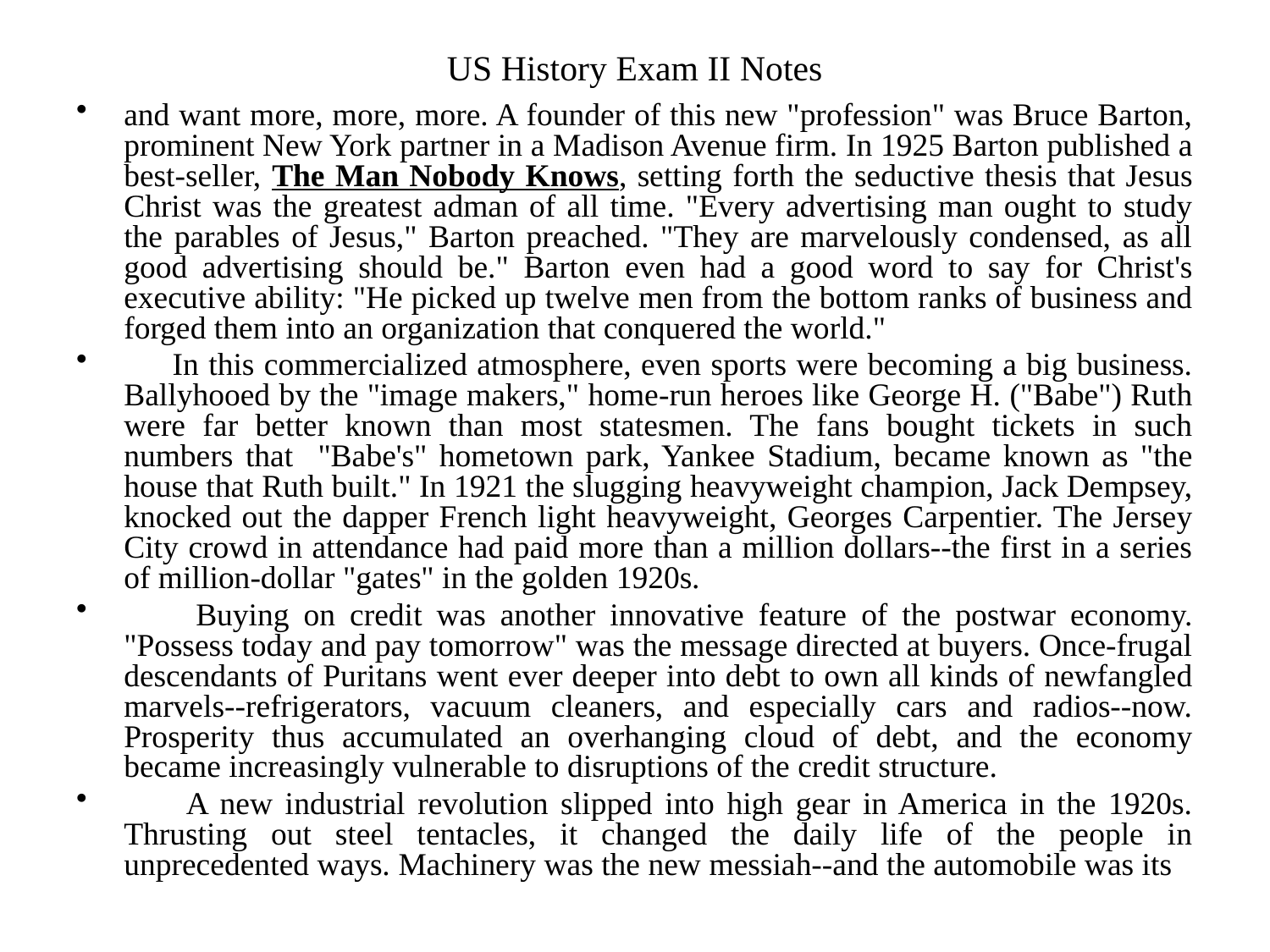

# US History Exam II Notes
and want more, more, more. A founder of this new "profession" was Bruce Barton, prominent New York partner in a Madison Avenue firm. In 1925 Barton published a best-seller, The Man Nobody Knows, setting forth the seductive thesis that Jesus Christ was the greatest adman of all time. "Every advertising man ought to study the parables of Jesus," Barton preached. "They are marvelously condensed, as all good advertising should be." Barton even had a good word to say for Christ's executive ability: "He picked up twelve men from the bottom ranks of business and forged them into an organization that conquered the world."
     In this commercialized atmosphere, even sports were becoming a big business. Ballyhooed by the "image makers," home-run heroes like George H. ("Babe") Ruth were far better known than most statesmen. The fans bought tickets in such numbers that  "Babe's" hometown park, Yankee Stadium, became known as "the house that Ruth built." In 1921 the slugging heavyweight champion, Jack Dempsey, knocked out the dapper French light heavyweight, Georges Carpentier. The Jersey City crowd in attendance had paid more than a million dollars--the first in a series of million-dollar "gates" in the golden 1920s.
     Buying on credit was another innovative feature of the postwar economy. "Possess today and pay tomorrow" was the message directed at buyers. Once-frugal descendants of Puritans went ever deeper into debt to own all kinds of newfangled marvels--refrigerators, vacuum cleaners, and especially cars and radios--now. Prosperity thus accumulated an overhanging cloud of debt, and the economy became increasingly vulnerable to disruptions of the credit structure.
     A new industrial revolution slipped into high gear in America in the 1920s. Thrusting out steel tentacles, it changed the daily life of the people in unprecedented ways. Machinery was the new messiah--and the automobile was its